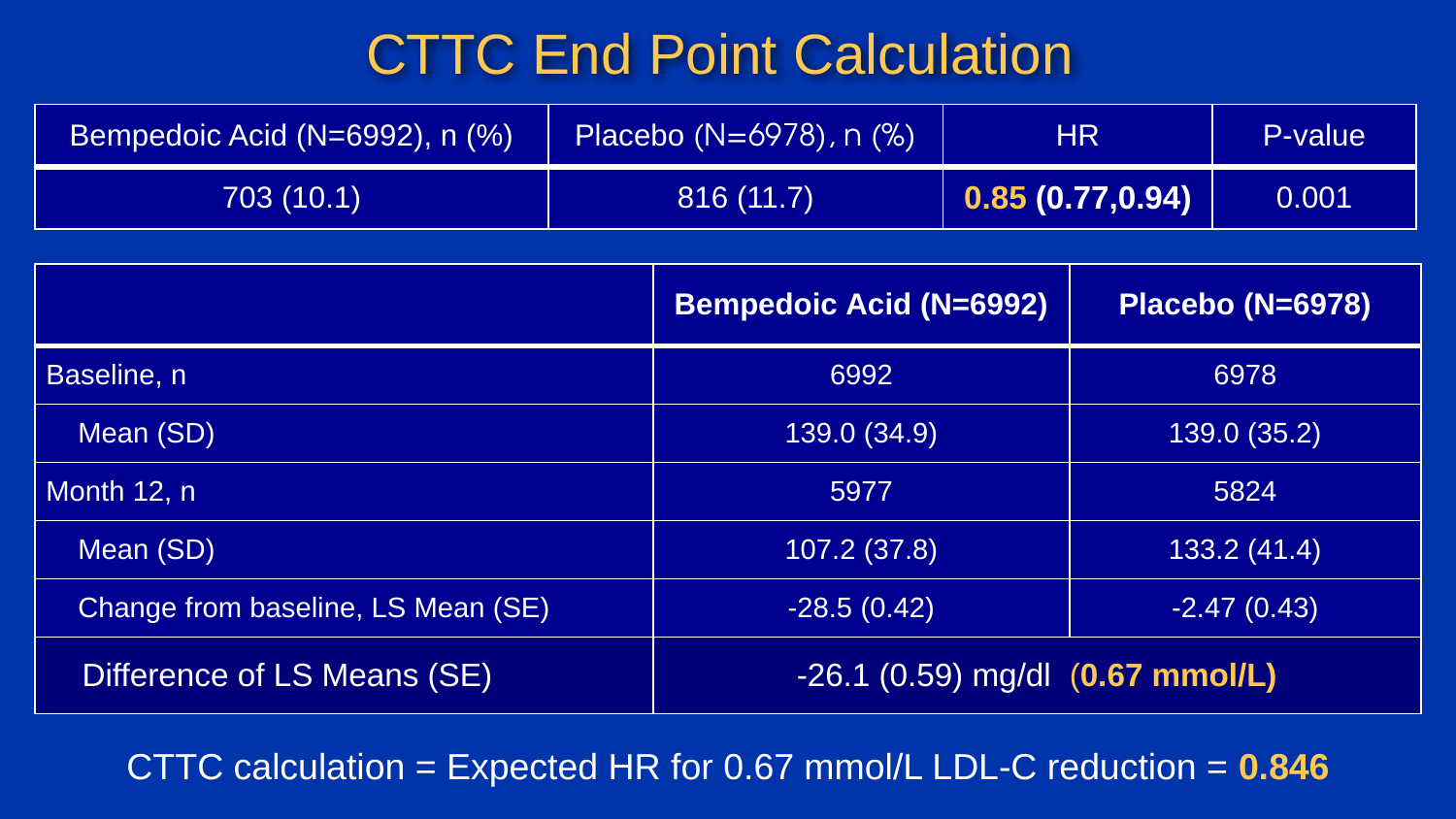

# CTTC End Point Calculation
| Bempedoic Acid (N=6992), n (%) | Placebo (N=6978), n (%) | HR | P-value |
| --- | --- | --- | --- |
| 703 (10.1) | 816 (11.7) | 0.85 (0.77,0.94) | 0.001 |
|  | Bempedoic Acid (N=6992) | Placebo (N=6978) |
| --- | --- | --- |
| Baseline, n | 6992 | 6978 |
| Mean (SD) | 139.0 (34.9) | 139.0 (35.2) |
| Month 12, n | 5977 | 5824 |
| Mean (SD) | 107.2 (37.8) | 133.2 (41.4) |
| Change from baseline, LS Mean (SE) | -28.5 (0.42) | -2.47 (0.43) |
| Difference of LS Means (SE) | -26.1 (0.59) mg/dl (0.67 mmol/L) |  |
CTTC calculation = Expected HR for 0.67 mmol/L LDL-C reduction = 0.846